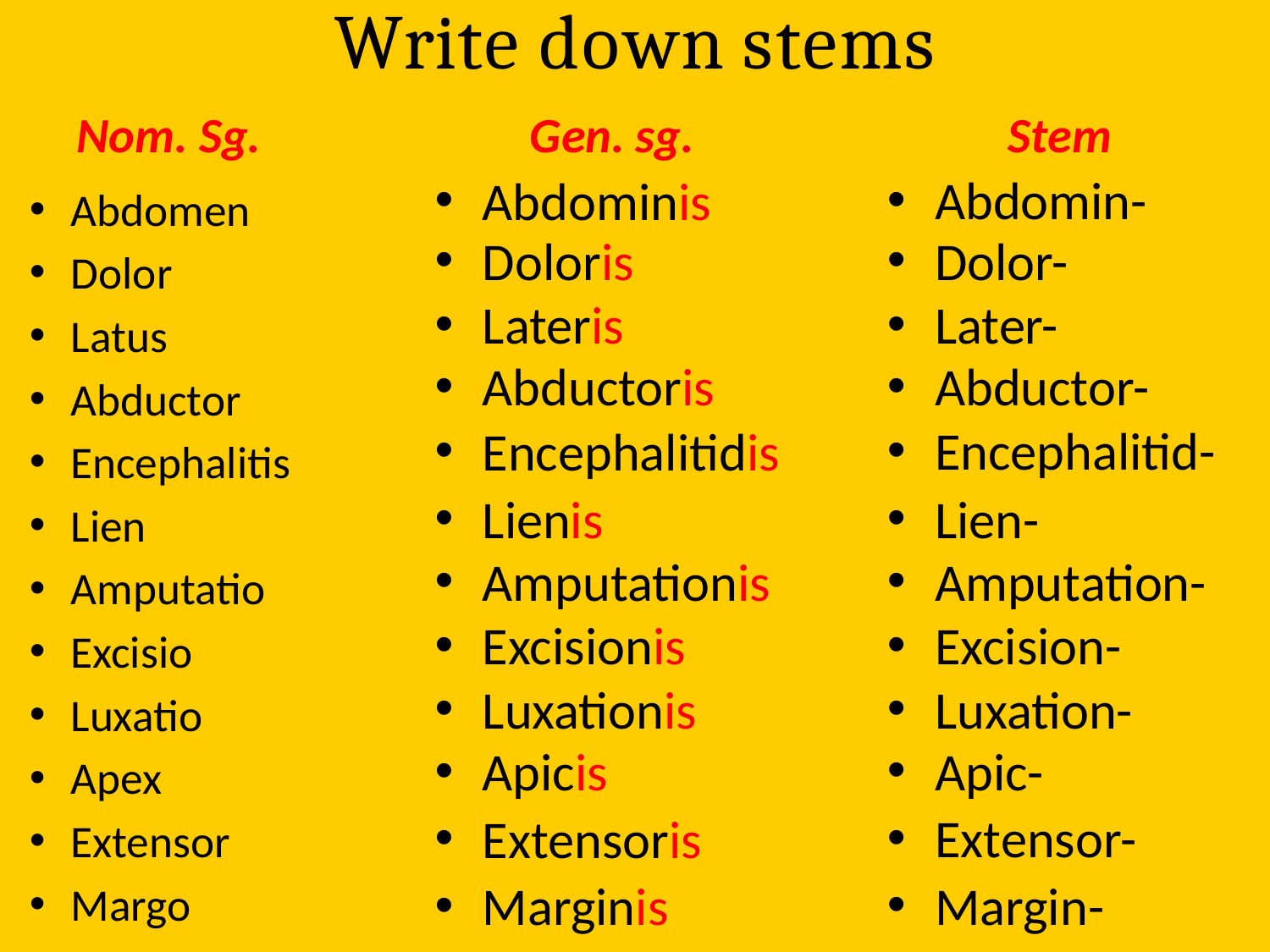

# Write down stems
Nom. Sg.                        Gen. sg.                            Stem
Abdomin-

Abdominis

Abdomen
Dolor
Latus
Abductor
Encephalitis
Lien
Amputatio
Excisio
Luxatio
Apex
Extensor
Margo

Dolor-
Doloris
Later-

Lateris

Abductor-
Abductoris
Encephalitid-
Encephalitidis
Lien-

Lienis

Amputation-
Amputationis
Excision-

Excisionis

Luxation-

Luxationis

Apic-

Apicis

Extensor-

Extensoris

Margin-

Marginis